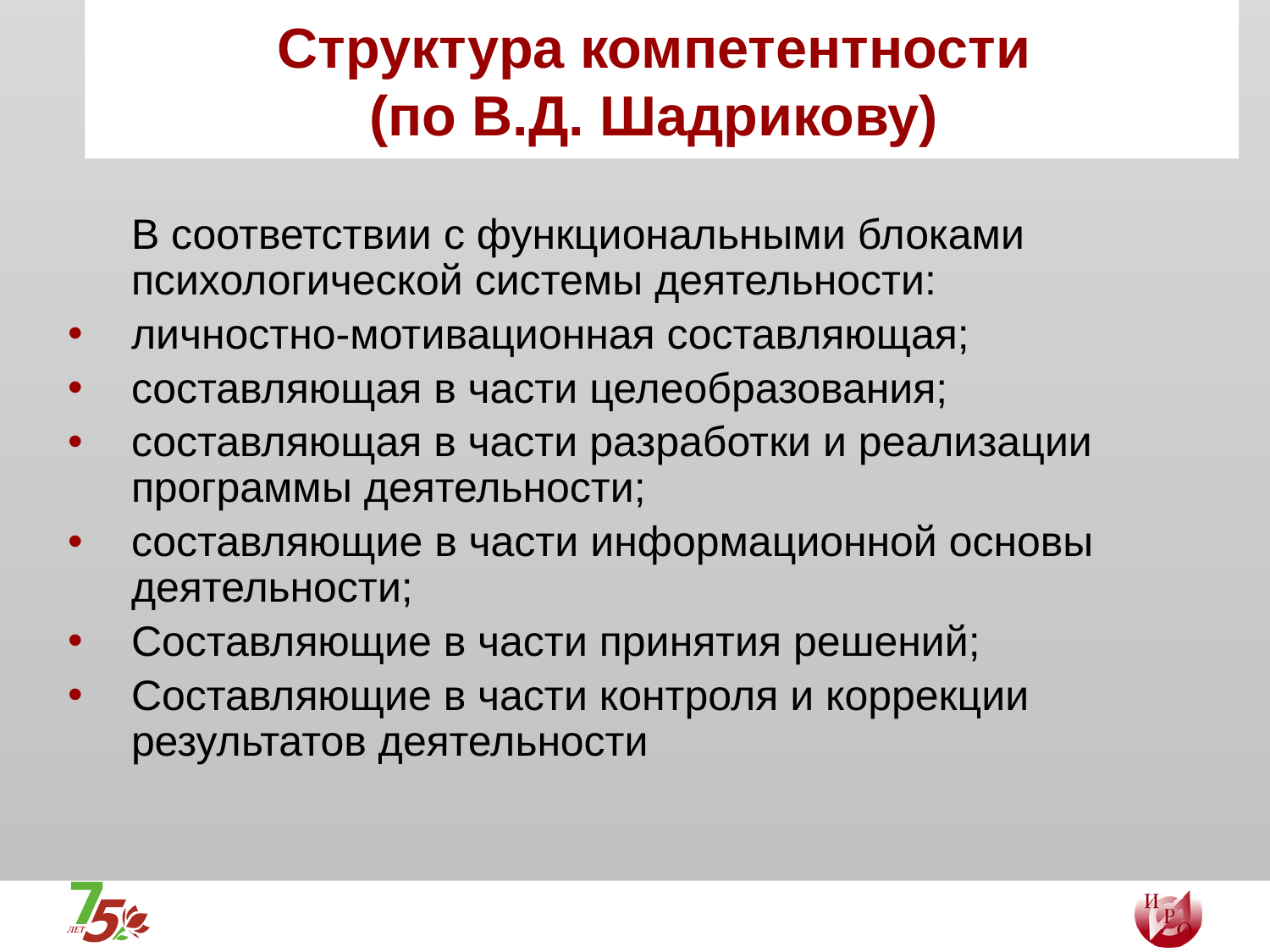

# Структура компетентности (по В.Д. Шадрикову)
	В соответствии с функциональными блоками психологической системы деятельности:
личностно-мотивационная составляющая;
составляющая в части целеобразования;
составляющая в части разработки и реализации программы деятельности;
составляющие в части информационной основы деятельности;
Составляющие в части принятия решений;
Составляющие в части контроля и коррекции результатов деятельности